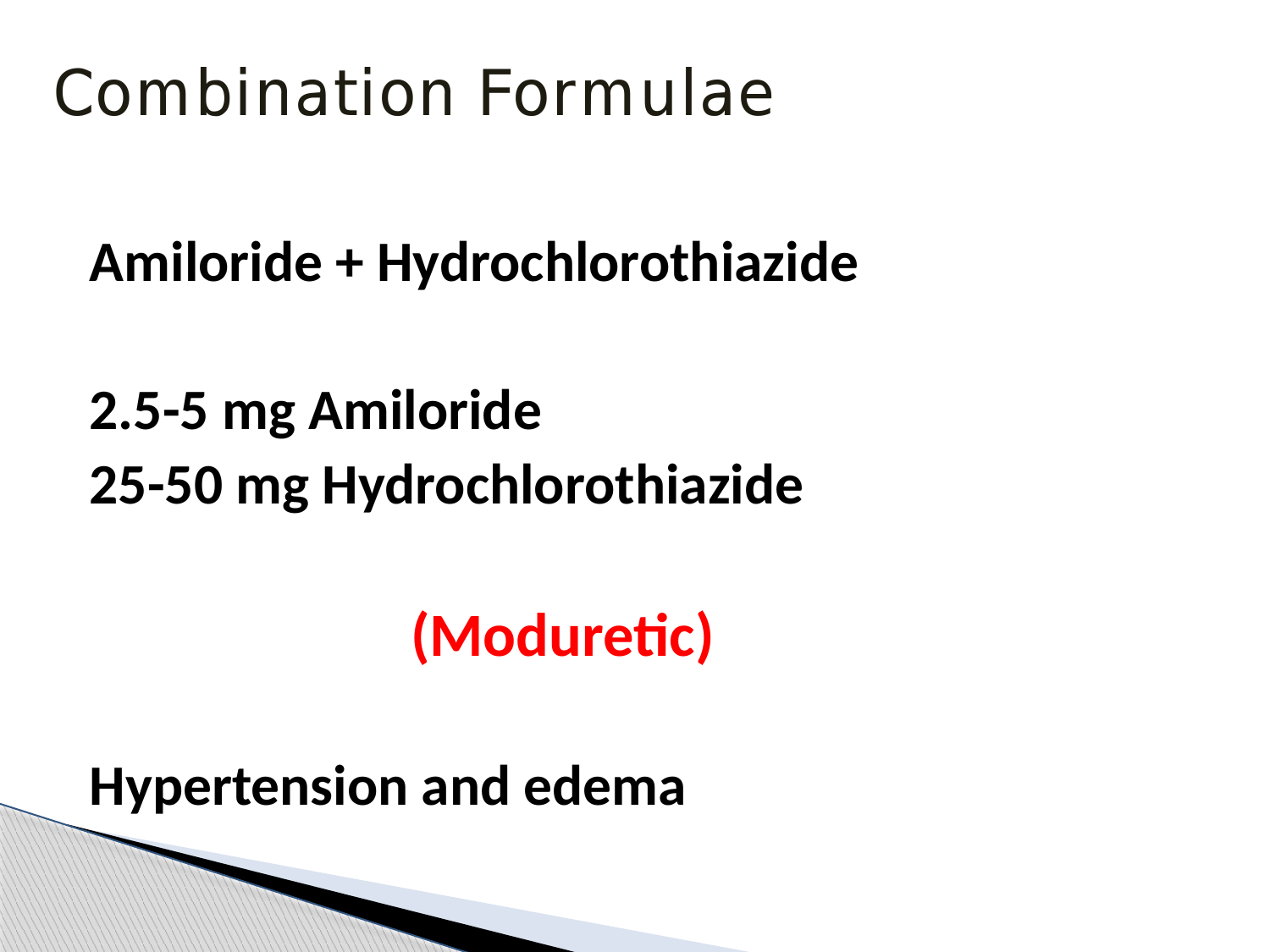

# Combination Formulae
Amiloride + Hydrochlorothiazide

2.5-5 mg Amiloride
25-50 mg Hydrochlorothiazide

                       (Moduretic)

Hypertension and edema